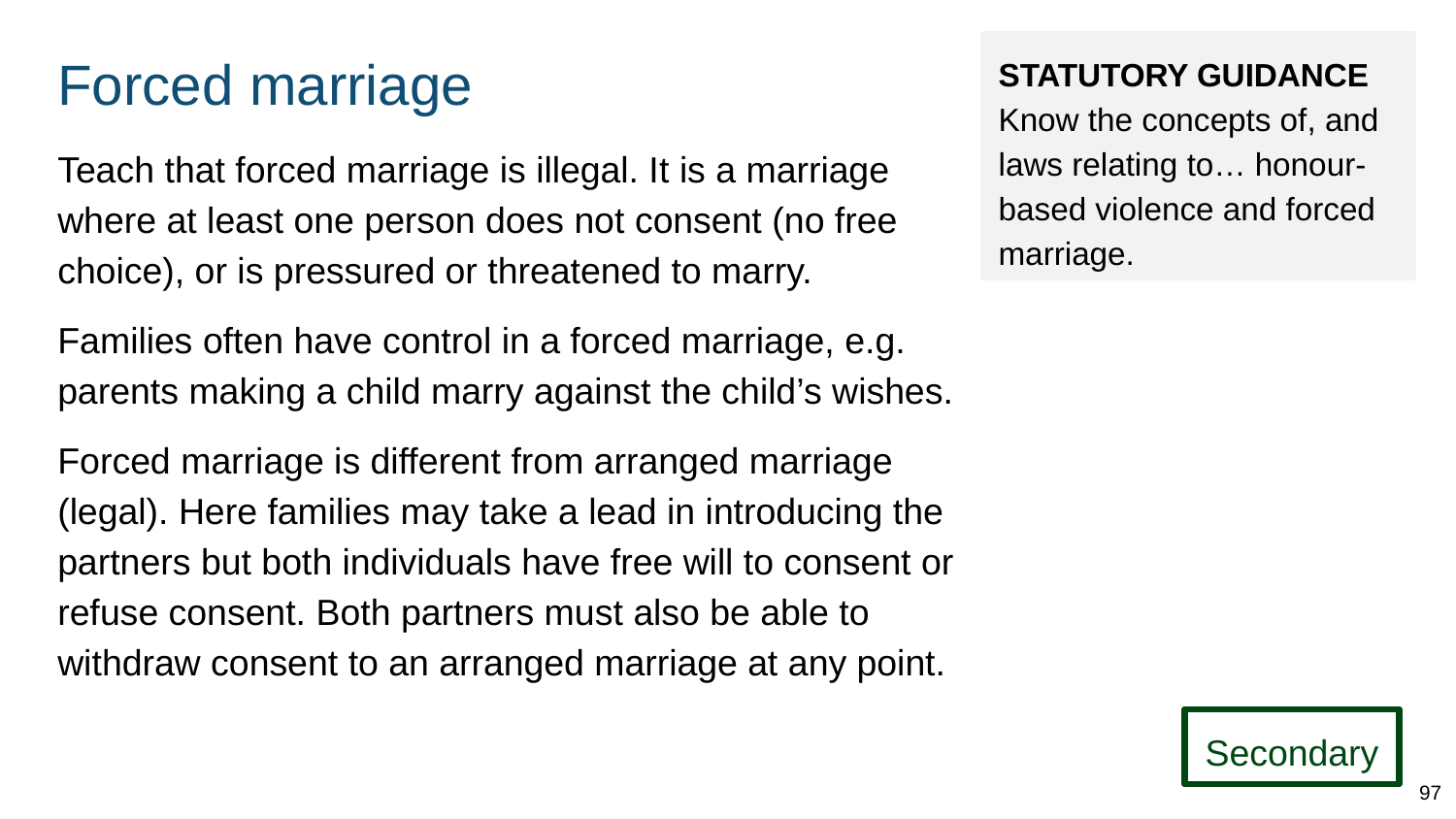

# Forced marriage

STATUTORY GUIDANCE
Know the concepts of, and laws relating to… honour-based violence and forced marriage.

Teach that forced marriage is illegal. It is a marriage where at least one person does not consent (no free choice), or is pressured or threatened to marry.
Families often have control in a forced marriage, e.g. parents making a child marry against the child’s wishes.
Forced marriage is different from arranged marriage (legal). Here families may take a lead in introducing the partners but both individuals have free will to consent or refuse consent. Both partners must also be able to withdraw consent to an arranged marriage at any point.

Secondary
97